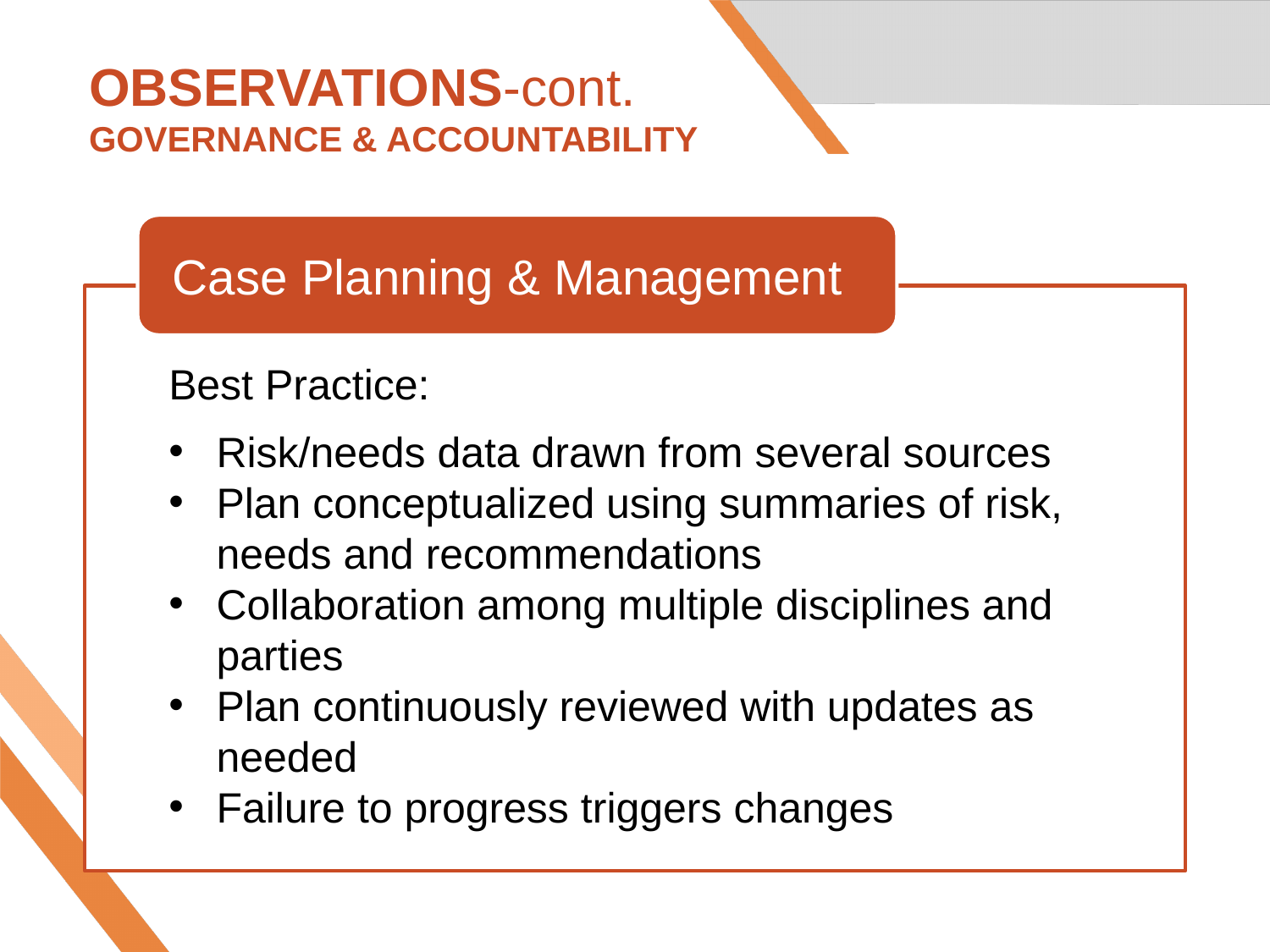

# Observations-cont. Governance & accountability
Case Planning & Management
Best Practice:

Risk/needs data drawn from several sources
Plan conceptualized using summaries of risk, needs and recommendations
Collaboration among multiple disciplines and parties
Plan continuously reviewed with updates as needed
Failure to progress triggers changes